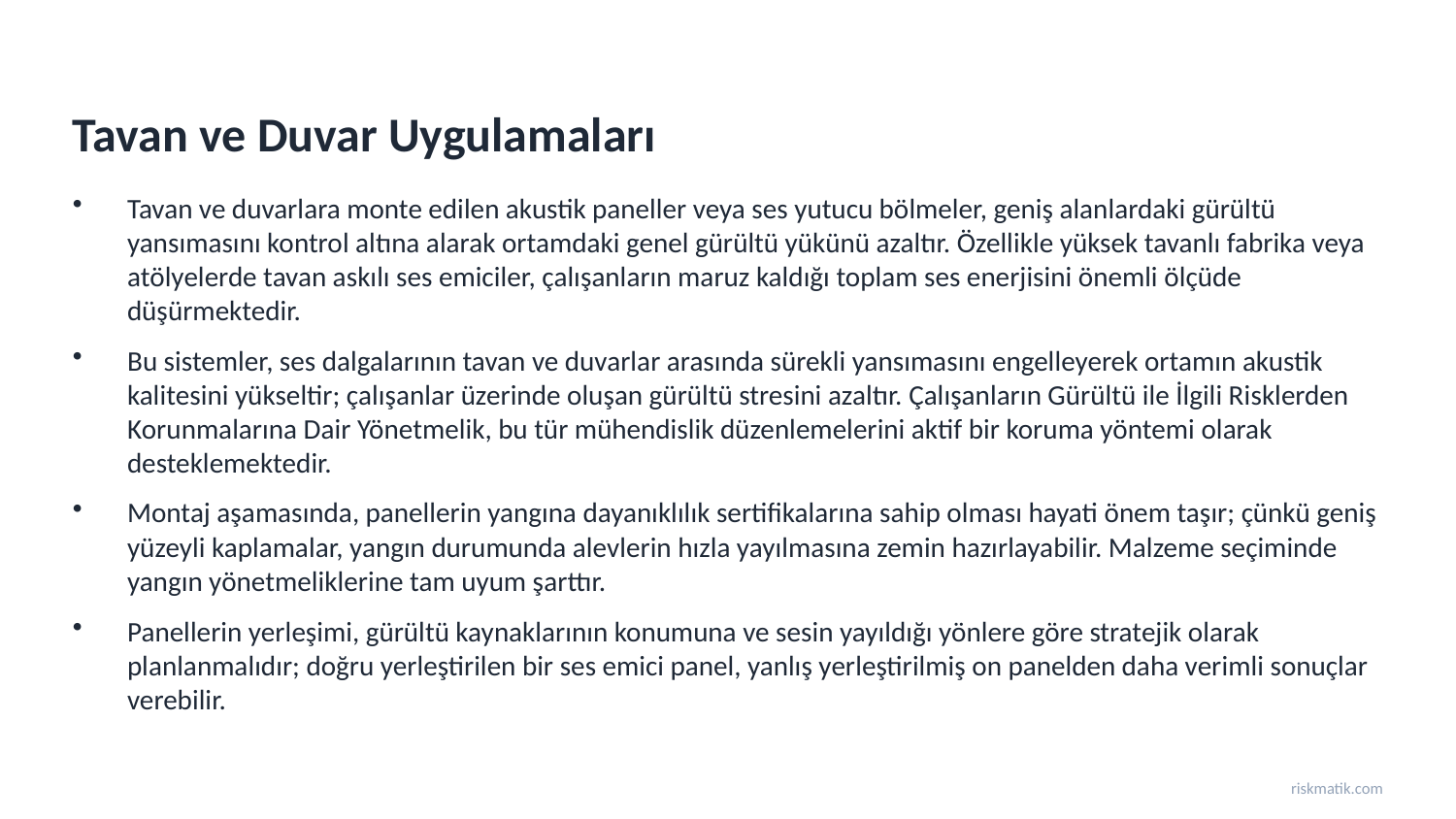

Tavan ve Duvar Uygulamaları
Tavan ve duvarlara monte edilen akustik paneller veya ses yutucu bölmeler, geniş alanlardaki gürültü yansımasını kontrol altına alarak ortamdaki genel gürültü yükünü azaltır. Özellikle yüksek tavanlı fabrika veya atölyelerde tavan askılı ses emiciler, çalışanların maruz kaldığı toplam ses enerjisini önemli ölçüde düşürmektedir.
Bu sistemler, ses dalgalarının tavan ve duvarlar arasında sürekli yansımasını engelleyerek ortamın akustik kalitesini yükseltir; çalışanlar üzerinde oluşan gürültü stresini azaltır. Çalışanların Gürültü ile İlgili Risklerden Korunmalarına Dair Yönetmelik, bu tür mühendislik düzenlemelerini aktif bir koruma yöntemi olarak desteklemektedir.
Montaj aşamasında, panellerin yangına dayanıklılık sertifikalarına sahip olması hayati önem taşır; çünkü geniş yüzeyli kaplamalar, yangın durumunda alevlerin hızla yayılmasına zemin hazırlayabilir. Malzeme seçiminde yangın yönetmeliklerine tam uyum şarttır.
Panellerin yerleşimi, gürültü kaynaklarının konumuna ve sesin yayıldığı yönlere göre stratejik olarak planlanmalıdır; doğru yerleştirilen bir ses emici panel, yanlış yerleştirilmiş on panelden daha verimli sonuçlar verebilir.
riskmatik.com